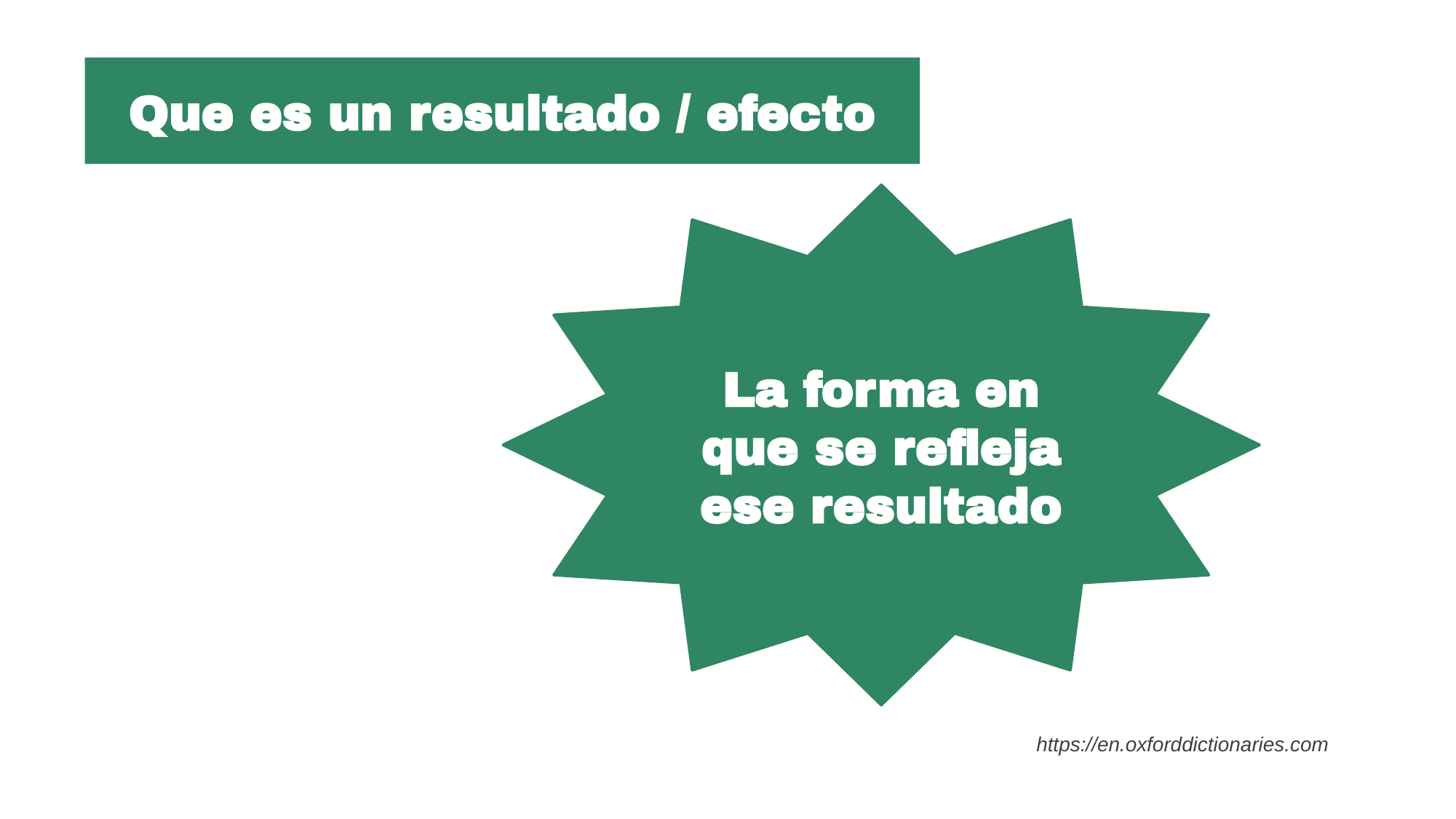

Que es un resultado / efecto
La forma en que se refleja ese resultado
https://en.oxforddictionaries.com